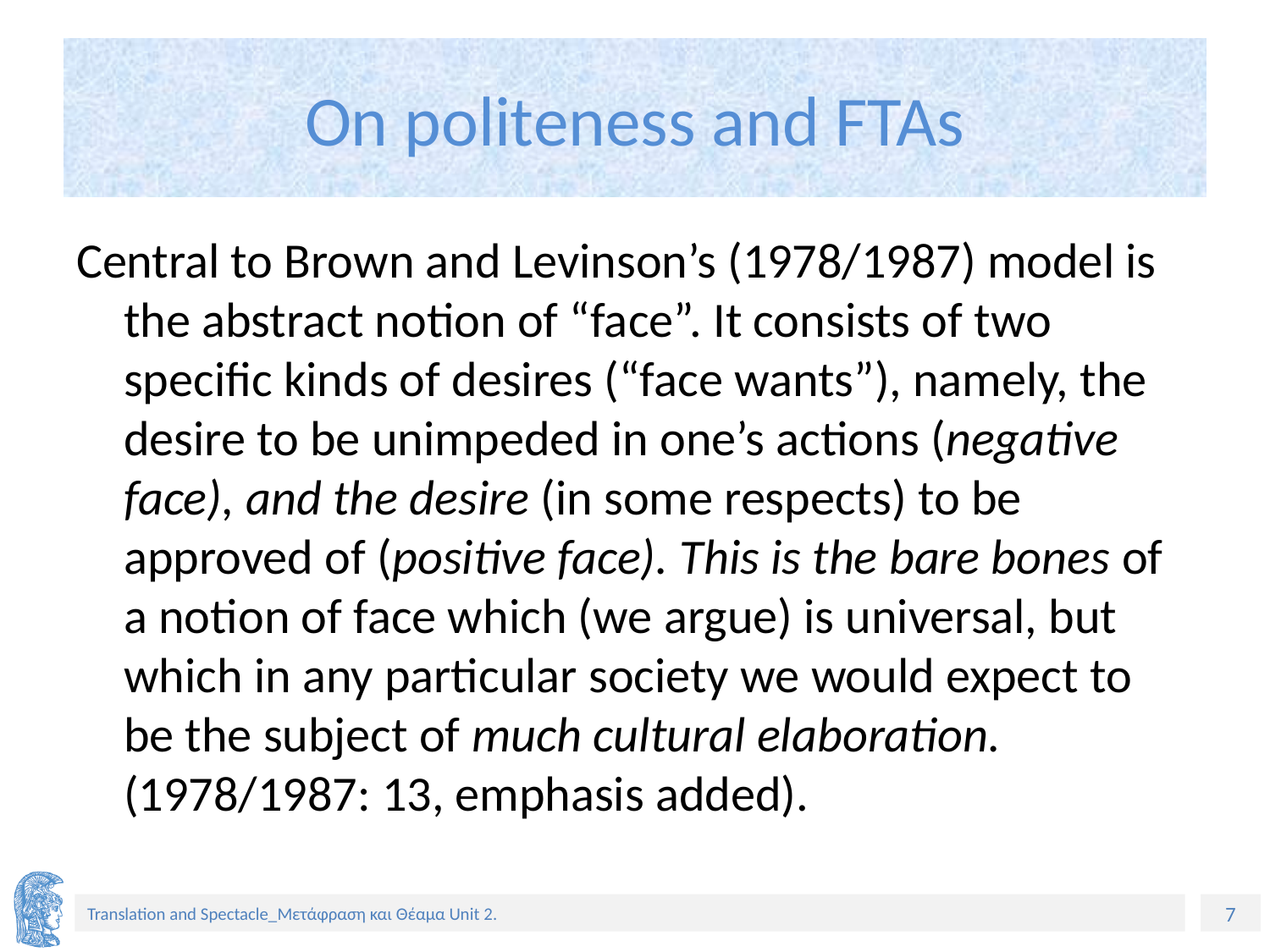

# On politeness and FTAs
Central to Brown and Levinson’s (1978/1987) model is the abstract notion of “face”. It consists of two specific kinds of desires (“face wants”), namely, the desire to be unimpeded in one’s actions (negative face), and the desire (in some respects) to be approved of (positive face). This is the bare bones of a notion of face which (we argue) is universal, but which in any particular society we would expect to be the subject of much cultural elaboration. (1978/1987: 13, emphasis added).